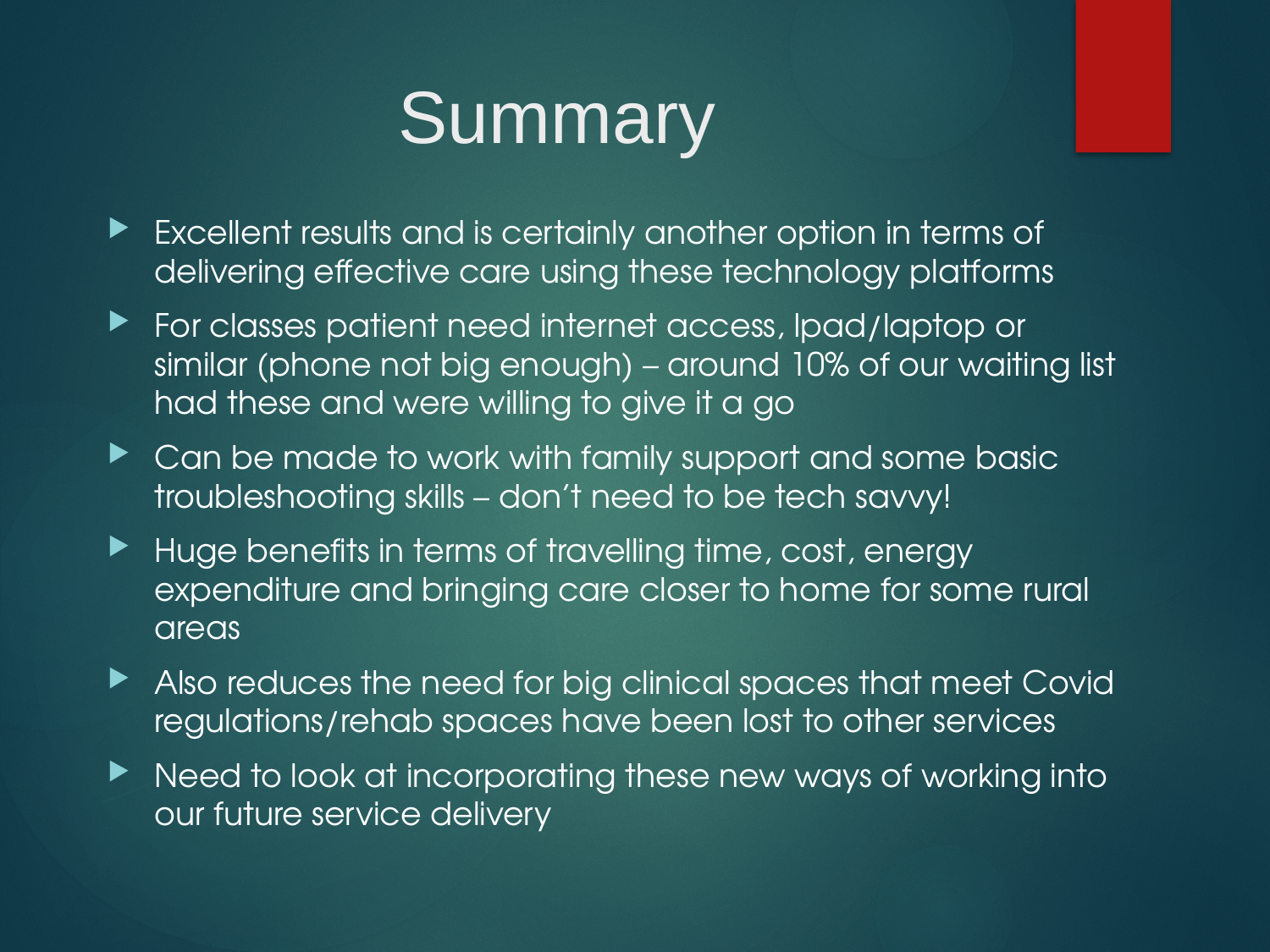

# Summary
Excellent results and is certainly another option in terms of delivering effective care using these technology platforms
For classes patient need internet access, Ipad/laptop or similar (phone not big enough) – around 10% of our waiting list had these and were willing to give it a go
Can be made to work with family support and some basic troubleshooting skills – don’t need to be tech savvy!
Huge benefits in terms of travelling time, cost, energy expenditure and bringing care closer to home for some rural areas
Also reduces the need for big clinical spaces that meet Covid regulations/rehab spaces have been lost to other services
Need to look at incorporating these new ways of working into our future service delivery